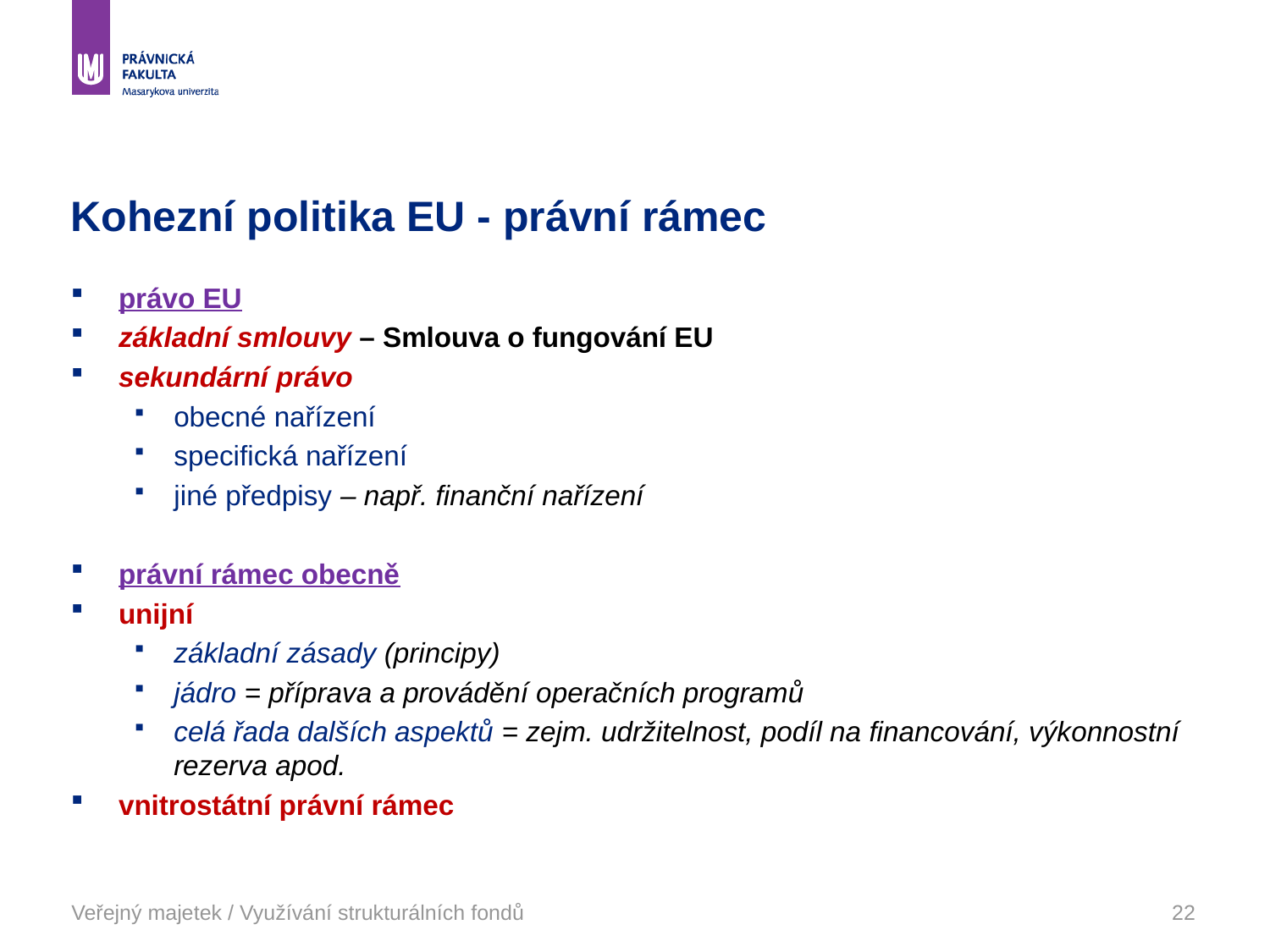

# Kohezní politika EU - právní rámec
právo EU
základní smlouvy – Smlouva o fungování EU
sekundární právo
obecné nařízení
specifická nařízení
jiné předpisy – např. finanční nařízení

právní rámec obecně
unijní
základní zásady (principy)
jádro = příprava a provádění operačních programů
celá řada dalších aspektů = zejm. udržitelnost, podíl na financování, výkonnostní rezerva apod.
vnitrostátní právní rámec
Veřejný majetek / Využívání strukturálních fondů
22